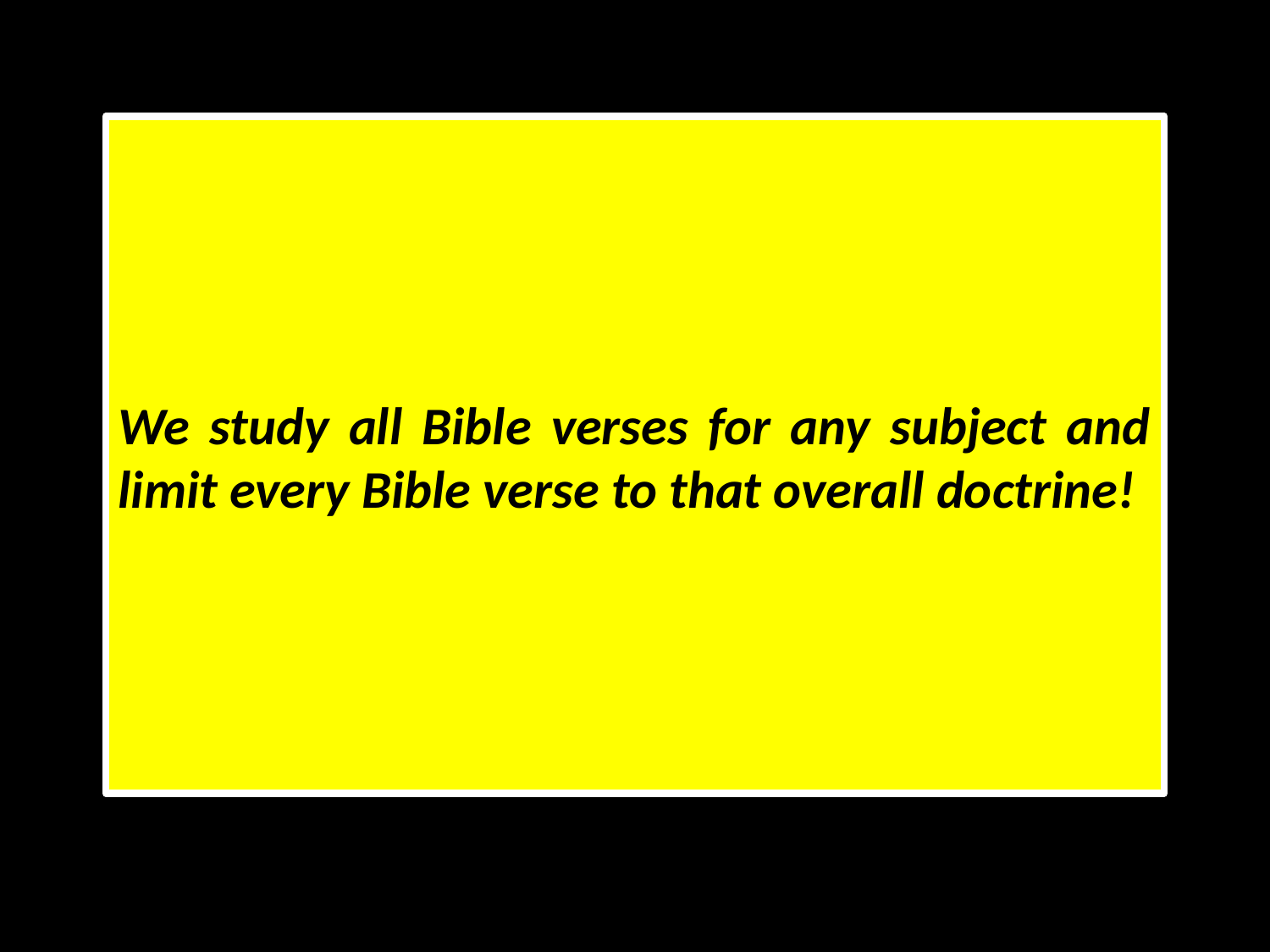

We study all Bible verses for any subject and limit every Bible verse to that overall doctrine!